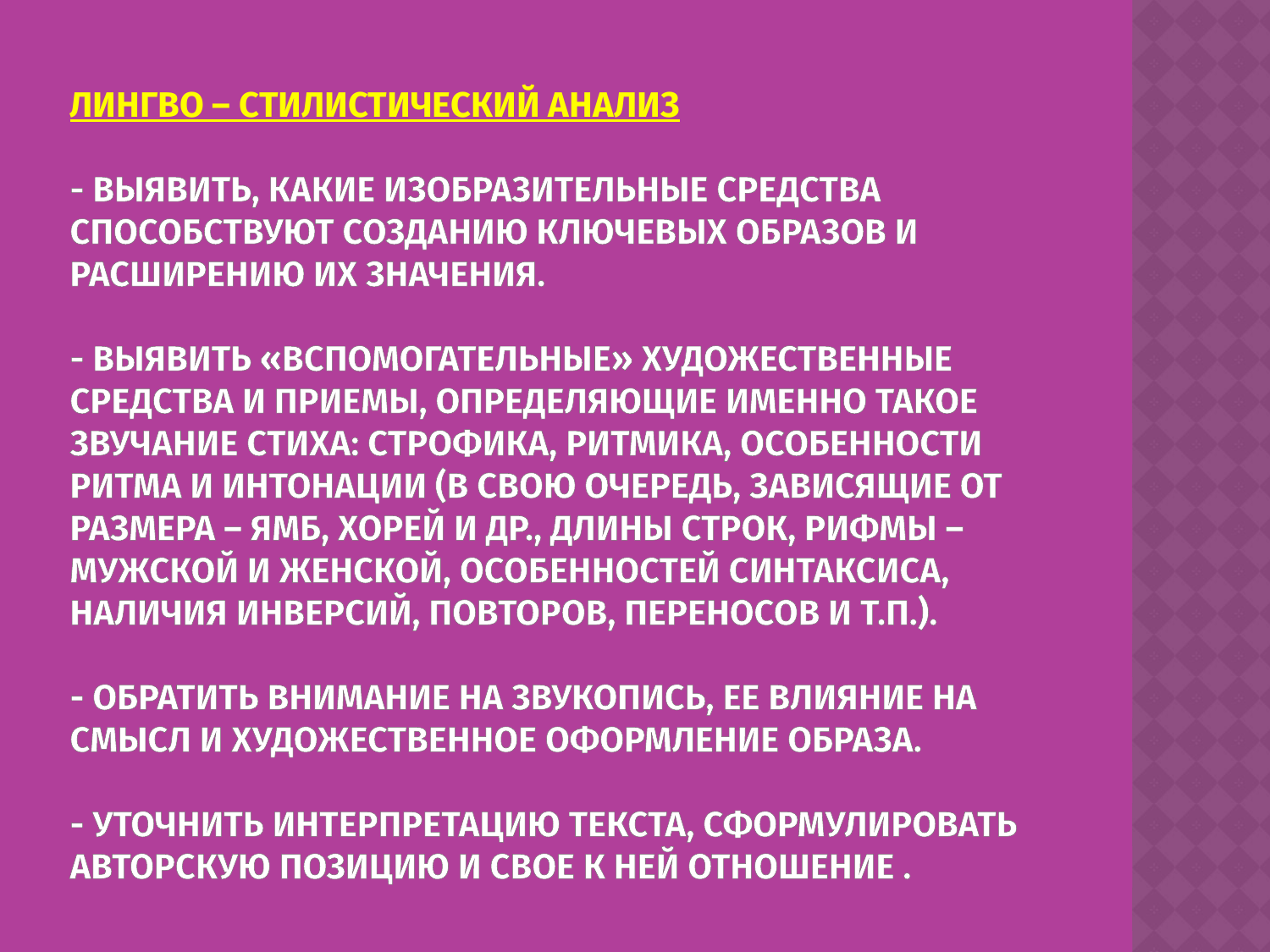

# Лингво – стилистический анализ - Выявить, какие изобразительные средства способствуют созданию ключевых образов и расширению их значения. - Выявить «вспомогательные» художественные средства и приемы, определяющие именно такое звучание стиха: строфика, ритмика, особенности ритма и интонации (в свою очередь, зависящие от размера – ямб, хорей и др., длины строк, рифмы – мужской и женской, особенностей синтаксиса, наличия инверсий, повторов, переносов и т.п.). - Обратить внимание на звукопись, ее влияние на смысл и художественное оформление образа. - Уточнить интерпретацию текста, сформулировать авторскую позицию и свое к ней отношение .